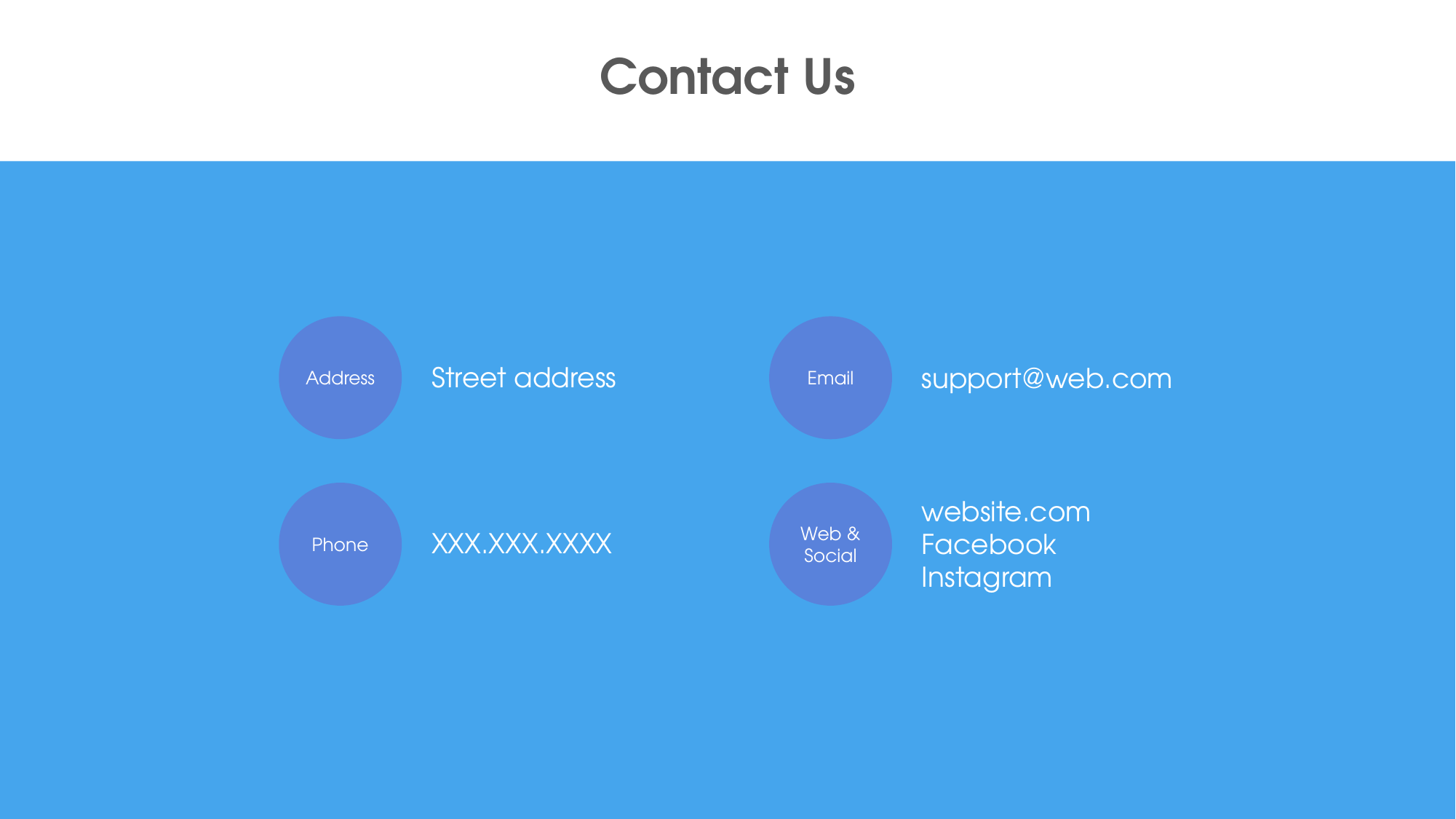

Contact Us

Address
Email
Street address
support@web.com
Phone
Web & Social
website.com
Facebook
Instagram
XXX.XXX.XXXX